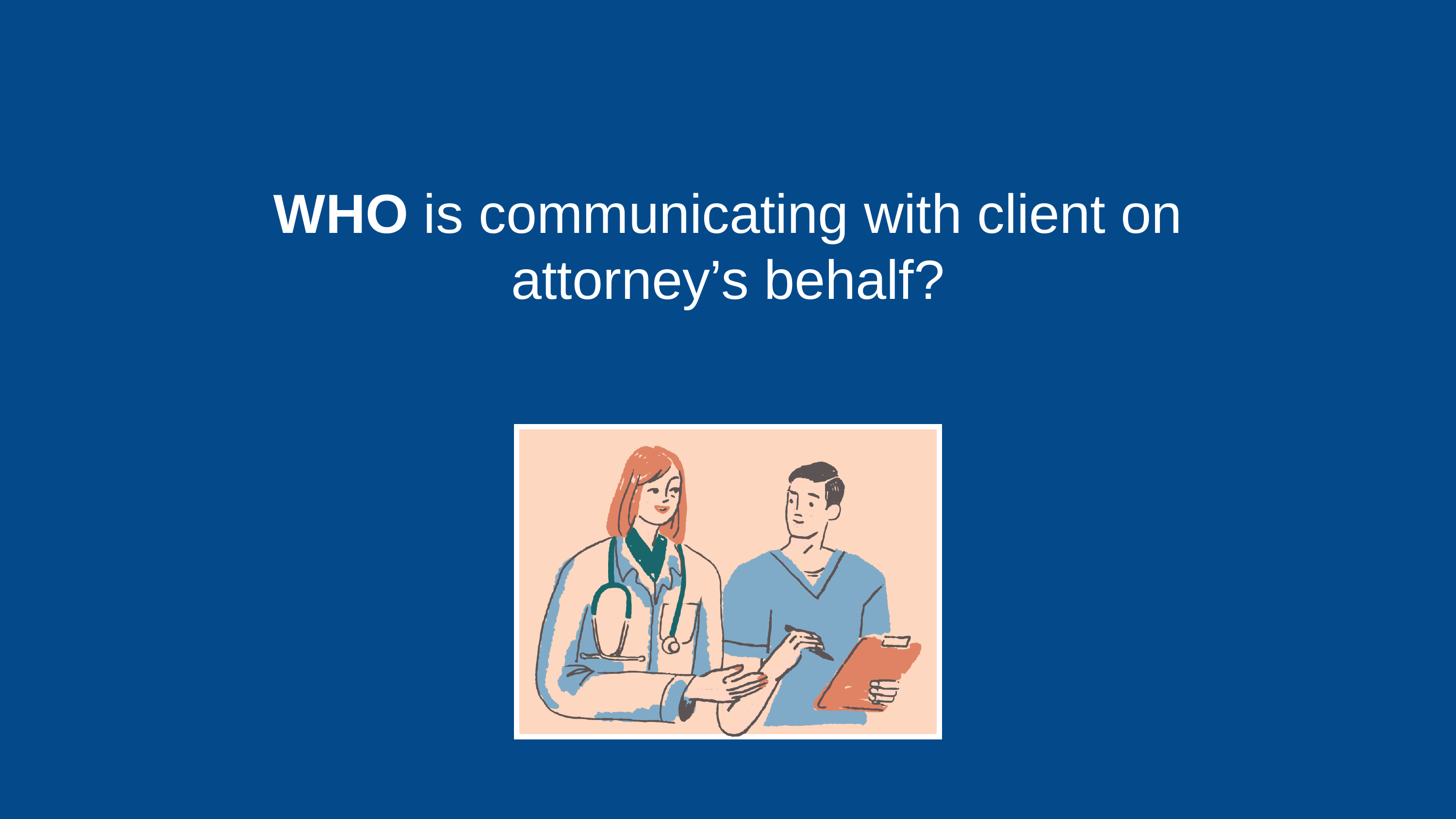

WHO is communicating with client on attorney’s behalf?